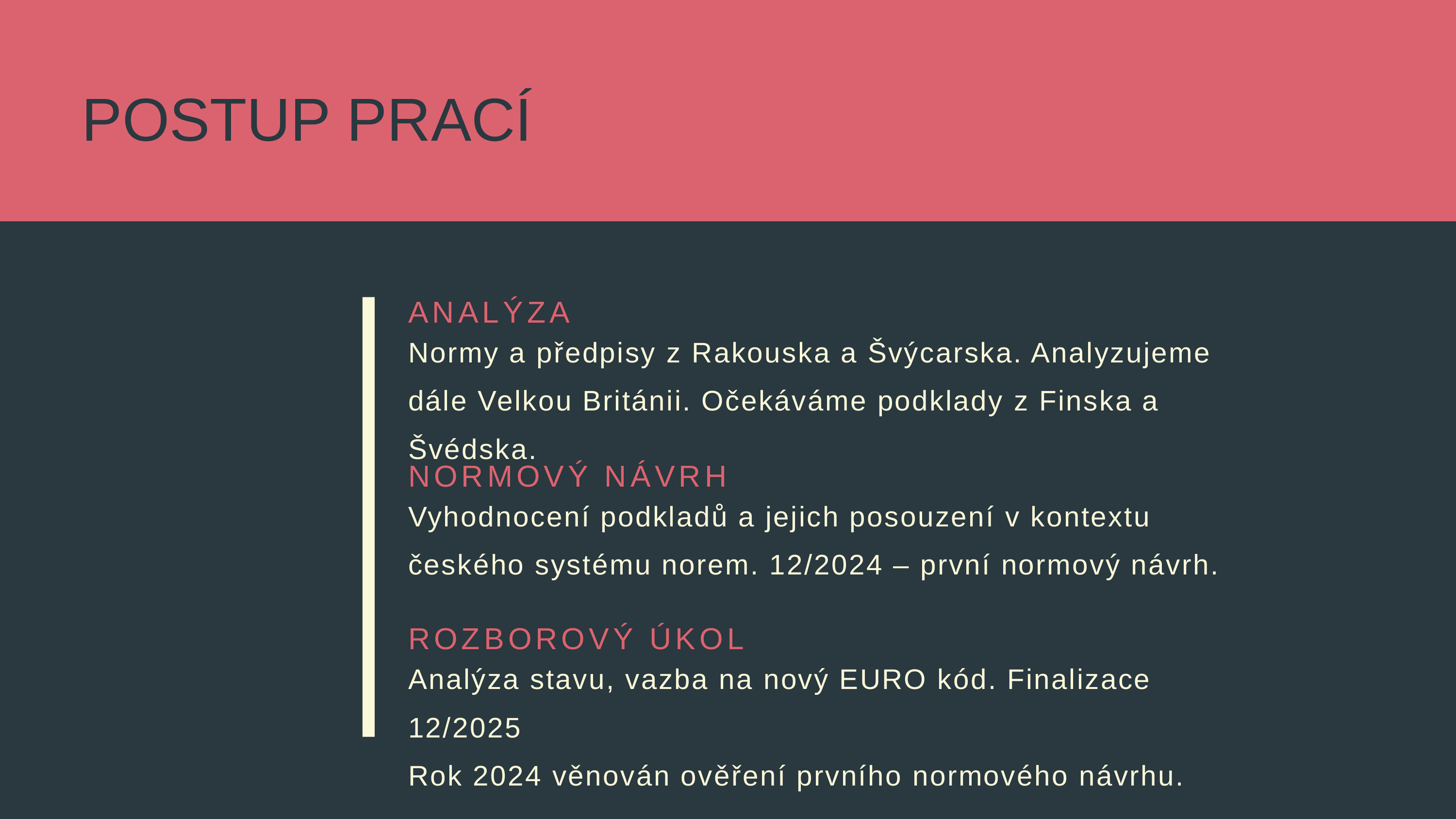

POSTUP PRACÍ
ANALÝZA
Normy a předpisy z Rakouska a Švýcarska. Analyzujeme dále Velkou Británii. Očekáváme podklady z Finska a Švédska.
NORMOVÝ NÁVRH
Vyhodnocení podkladů a jejich posouzení v kontextu českého systému norem. 12/2024 – první normový návrh.
ROZBOROVÝ ÚKOL
Analýza stavu, vazba na nový EURO kód. Finalizace 12/2025
Rok 2024 věnován ověření prvního normového návrhu.